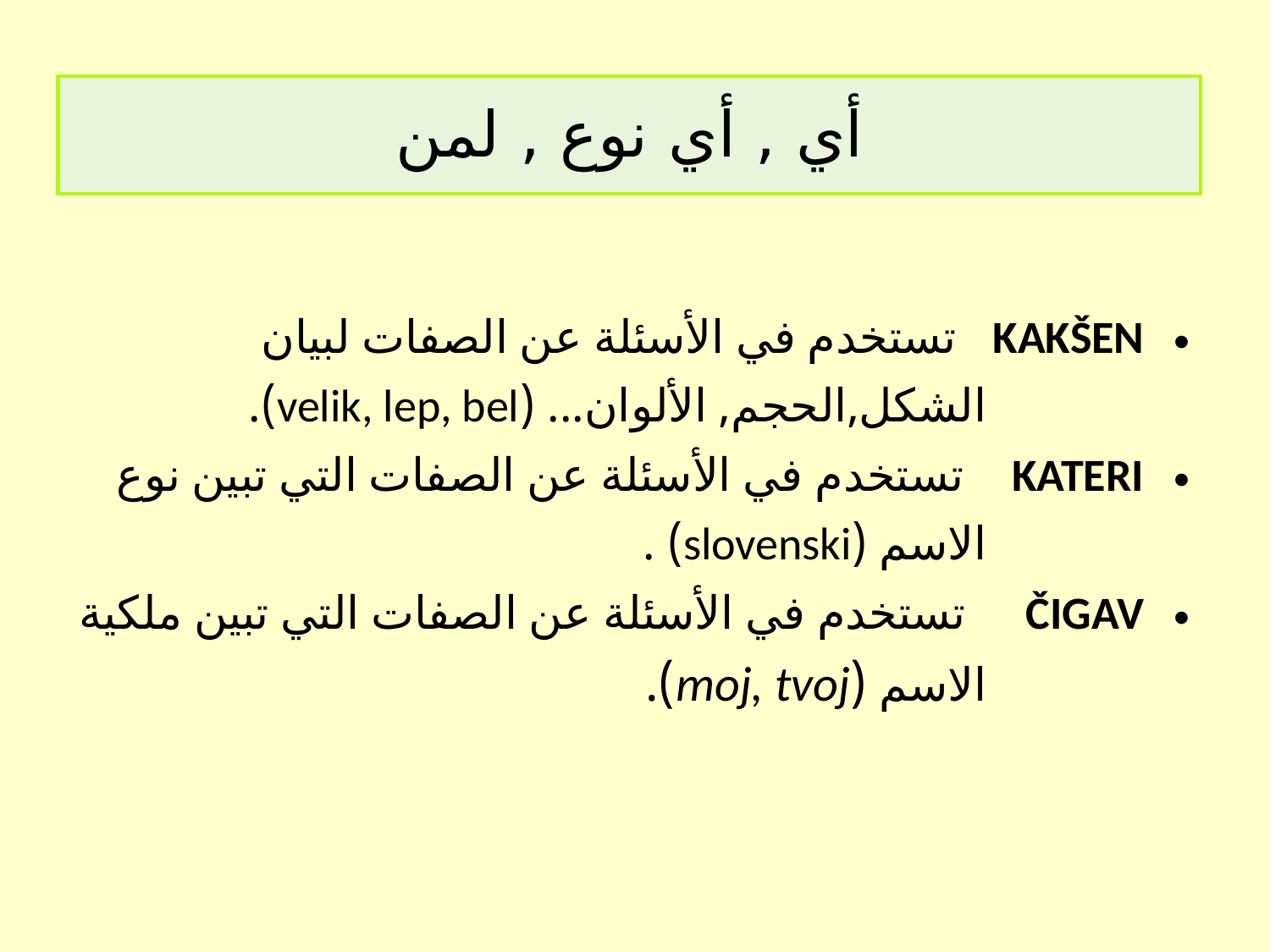

أي , أي نوع , لمن
KAKŠEN   تستخدم في الأسئلة عن الصفات لبيان
                 الشكل,الحجم, الألوان... (velik, lep, bel).
KATERI    تستخدم في الأسئلة عن الصفات التي تبين نوع
                 الاسم (slovenski) .
ČIGAV     تستخدم في الأسئلة عن الصفات التي تبين ملكية
                 الاسم (moj, tvoj).